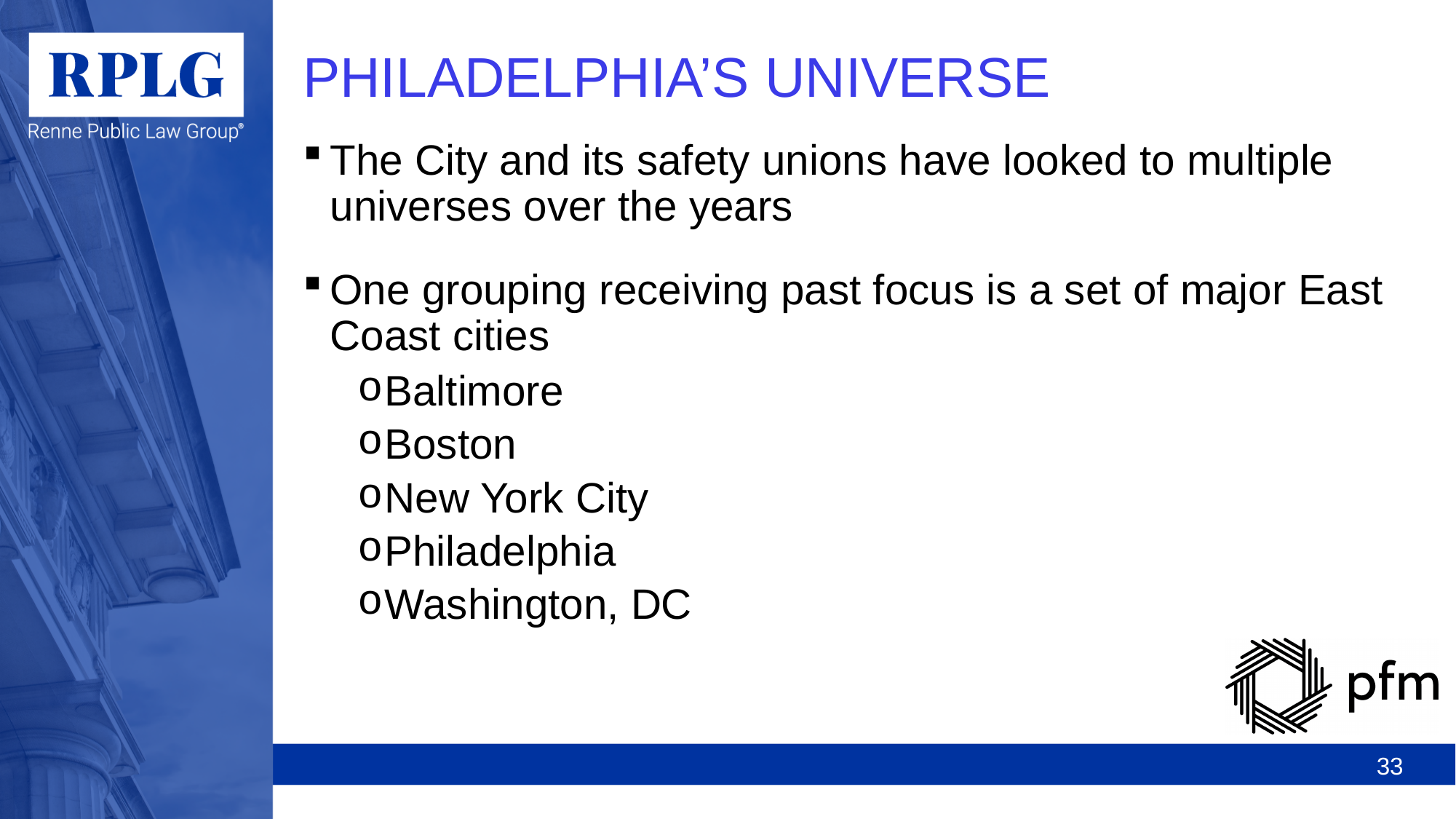

# PHILADELPHIA’S UNIVERSE
The City and its safety unions have looked to multiple universes over the years

One grouping receiving past focus is a set of major East Coast cities
Baltimore
Boston
New York City
Philadelphia
Washington, DC

33